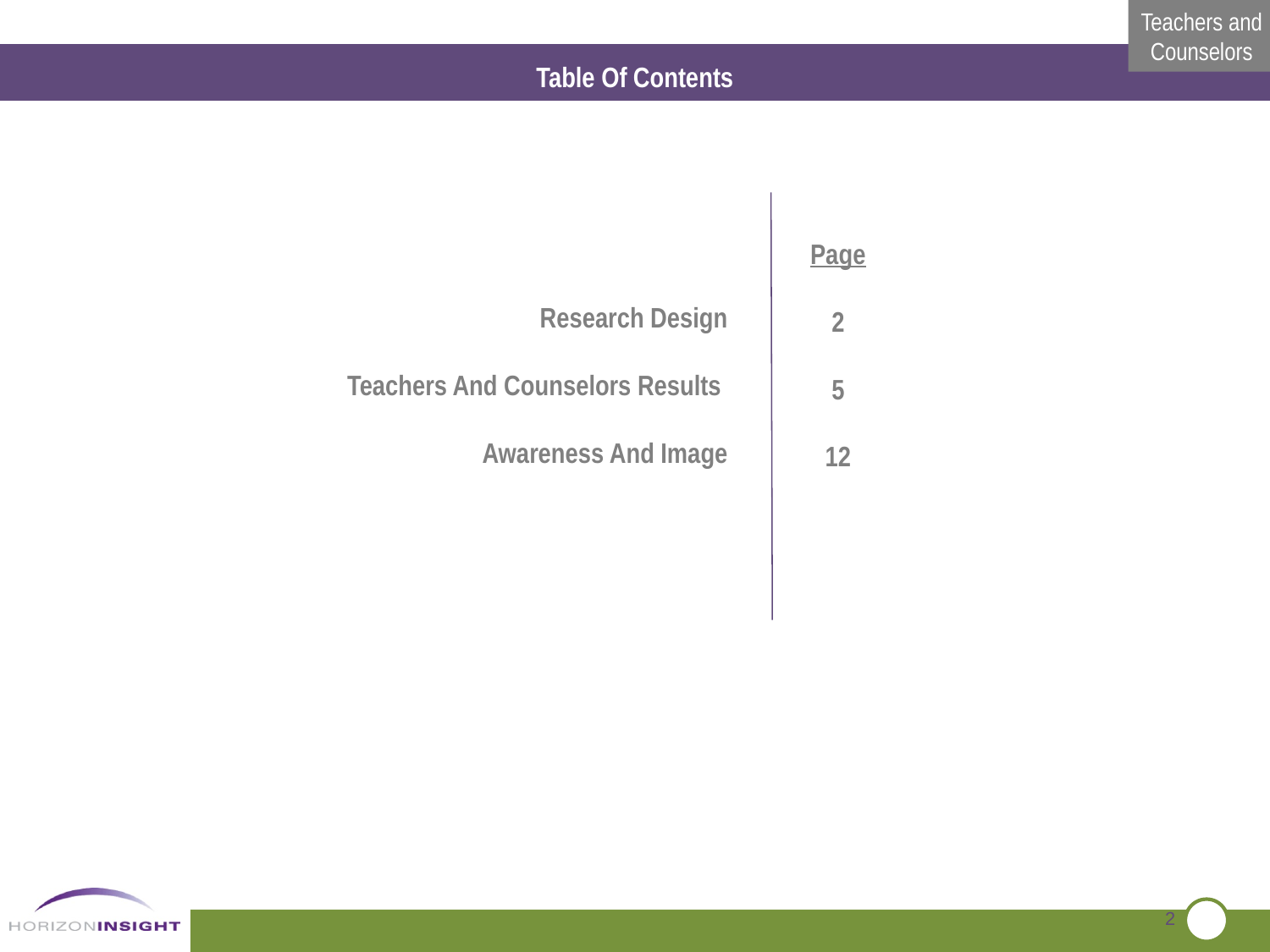

Table Of Contents
Page
2
5
12
Research Design
Teachers And Counselors Results
Awareness And Image